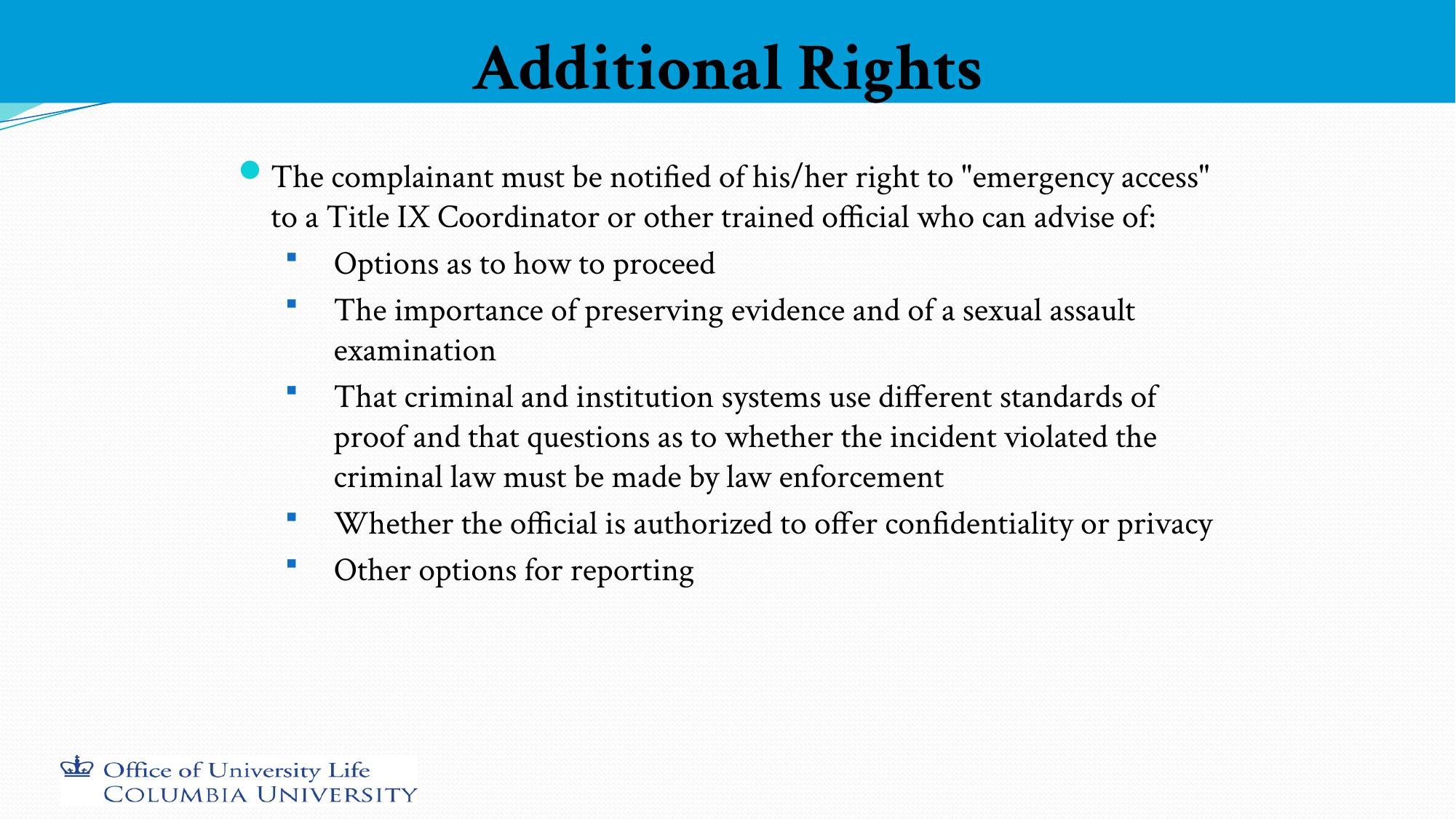

# Additional Rights
The complainant must be notified of his/her right to "emergency access" to a Title IX Coordinator or other trained official who can advise of:
Options as to how to proceed
The importance of preserving evidence and of a sexual assault examination
That criminal and institution systems use different standards of proof and that questions as to whether the incident violated the criminal law must be made by law enforcement
Whether the official is authorized to offer confidentiality or privacy
Other options for reporting